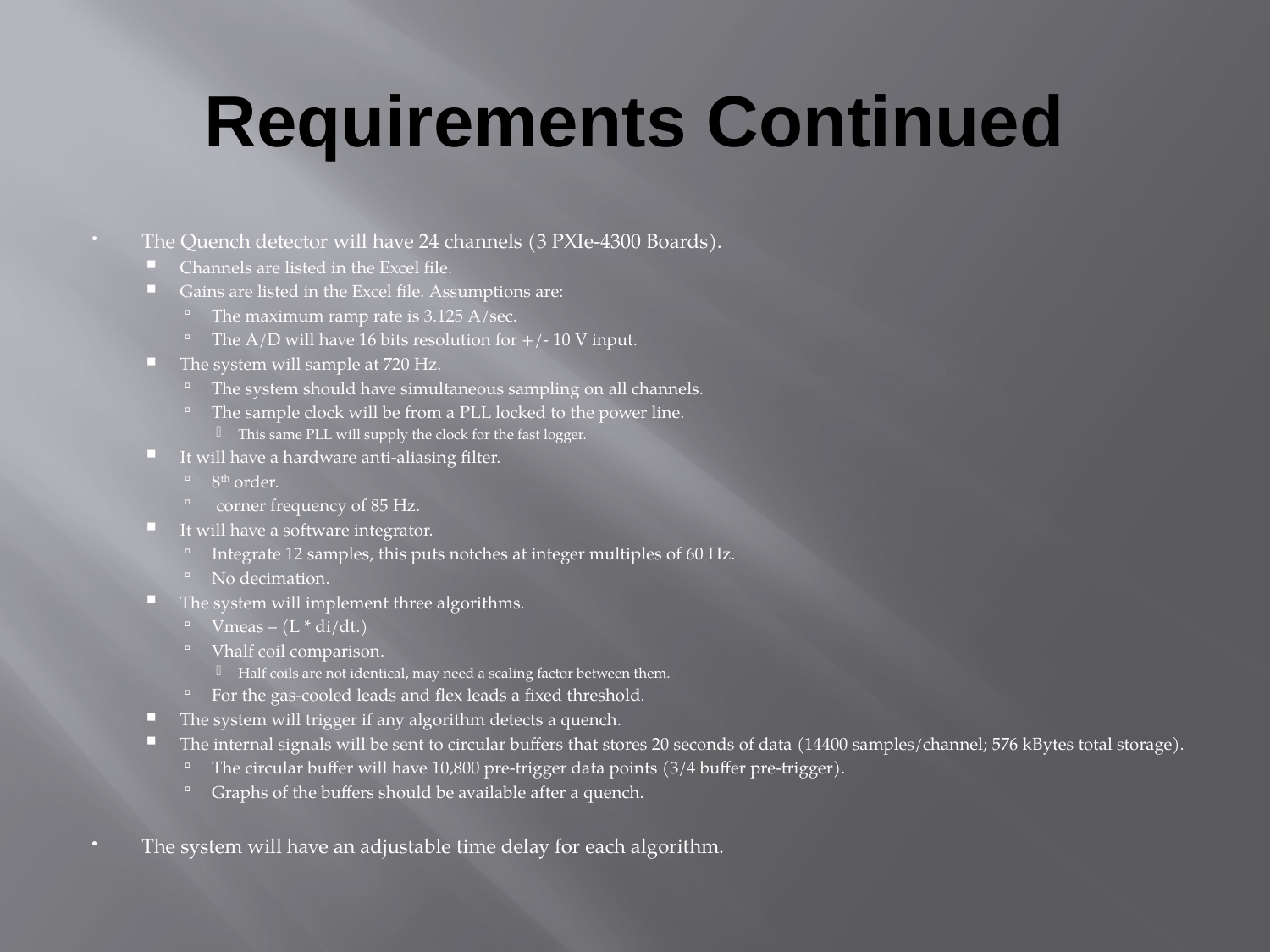

# Requirements Continued
The Quench detector will have 24 channels (3 PXIe-4300 Boards).
Channels are listed in the Excel file.
Gains are listed in the Excel file. Assumptions are:
The maximum ramp rate is 3.125 A/sec.
The A/D will have 16 bits resolution for +/- 10 V input.
The system will sample at 720 Hz.
The system should have simultaneous sampling on all channels.
The sample clock will be from a PLL locked to the power line.
This same PLL will supply the clock for the fast logger.
It will have a hardware anti-aliasing filter.
8th order.
 corner frequency of 85 Hz.
It will have a software integrator.
Integrate 12 samples, this puts notches at integer multiples of 60 Hz.
No decimation.
The system will implement three algorithms.
Vmeas – (L * di/dt.)
Vhalf coil comparison.
Half coils are not identical, may need a scaling factor between them.
For the gas-cooled leads and flex leads a fixed threshold.
The system will trigger if any algorithm detects a quench.
The internal signals will be sent to circular buffers that stores 20 seconds of data (14400 samples/channel; 576 kBytes total storage).
The circular buffer will have 10,800 pre-trigger data points (3/4 buffer pre-trigger).
Graphs of the buffers should be available after a quench.

The system will have an adjustable time delay for each algorithm.